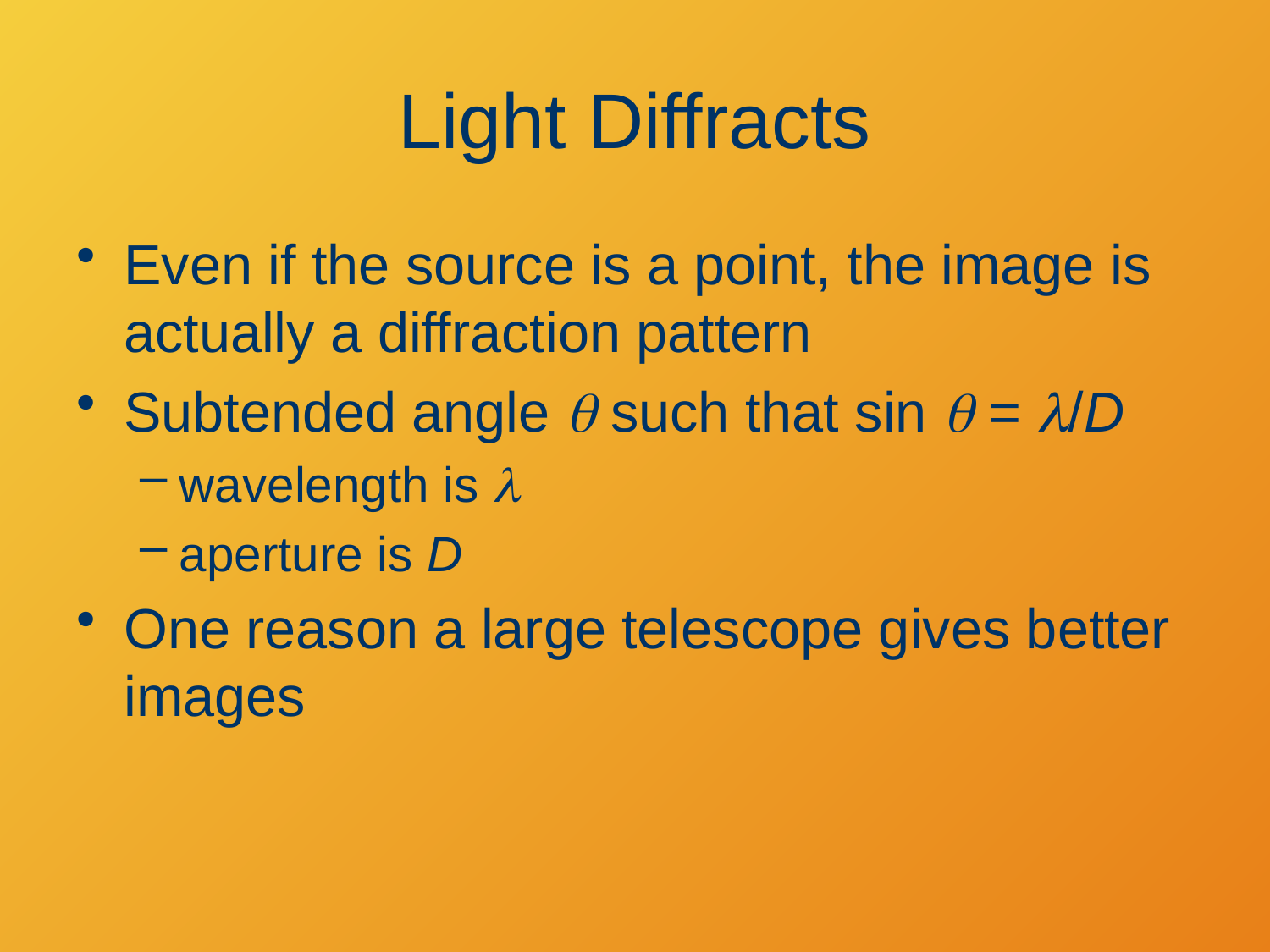

# Light Diffracts
Even if the source is a point, the image is actually a diffraction pattern
Subtended angle θ such that sin θ = λ/D
wavelength is λ
aperture is D
One reason a large telescope gives better images